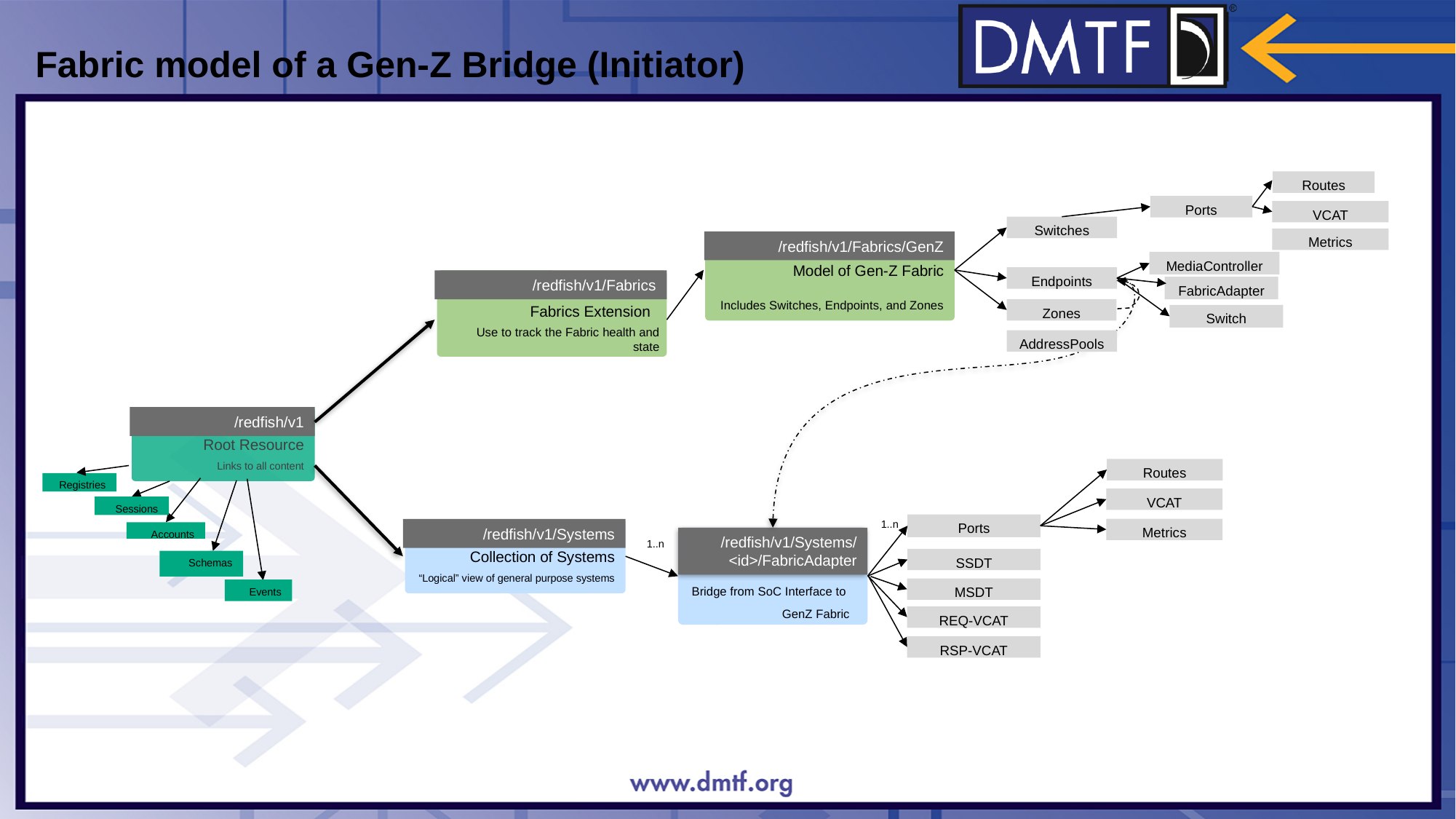

# Fabric model of a Gen-Z Bridge (Initiator)
Routes
Ports
VCAT
Switches
Metrics
/redfish/v1/Fabrics/GenZ

MediaController
Model of Gen-Z Fabric
Endpoints
/redfish/v1/Fabrics

FabricAdapter

Includes Switches, Endpoints, and Zones
Fabrics Extension
Zones
Switch
Use to track the Fabric health and state
AddressPools
/redfish/v1

Root Resource
Links to all content
Routes
Registries
VCAT
Sessions
1..n
Ports
Metrics
/redfish/v1/Systems

Accounts

/redfish/v1/Systems/<id>/FabricAdapter
Bridge from SoC Interface to
GenZ Fabric
1..n
Collection of Systems
SSDT
Schemas
“Logical” view of general purpose systems
MSDT
Events
REQ-VCAT
RSP-VCAT